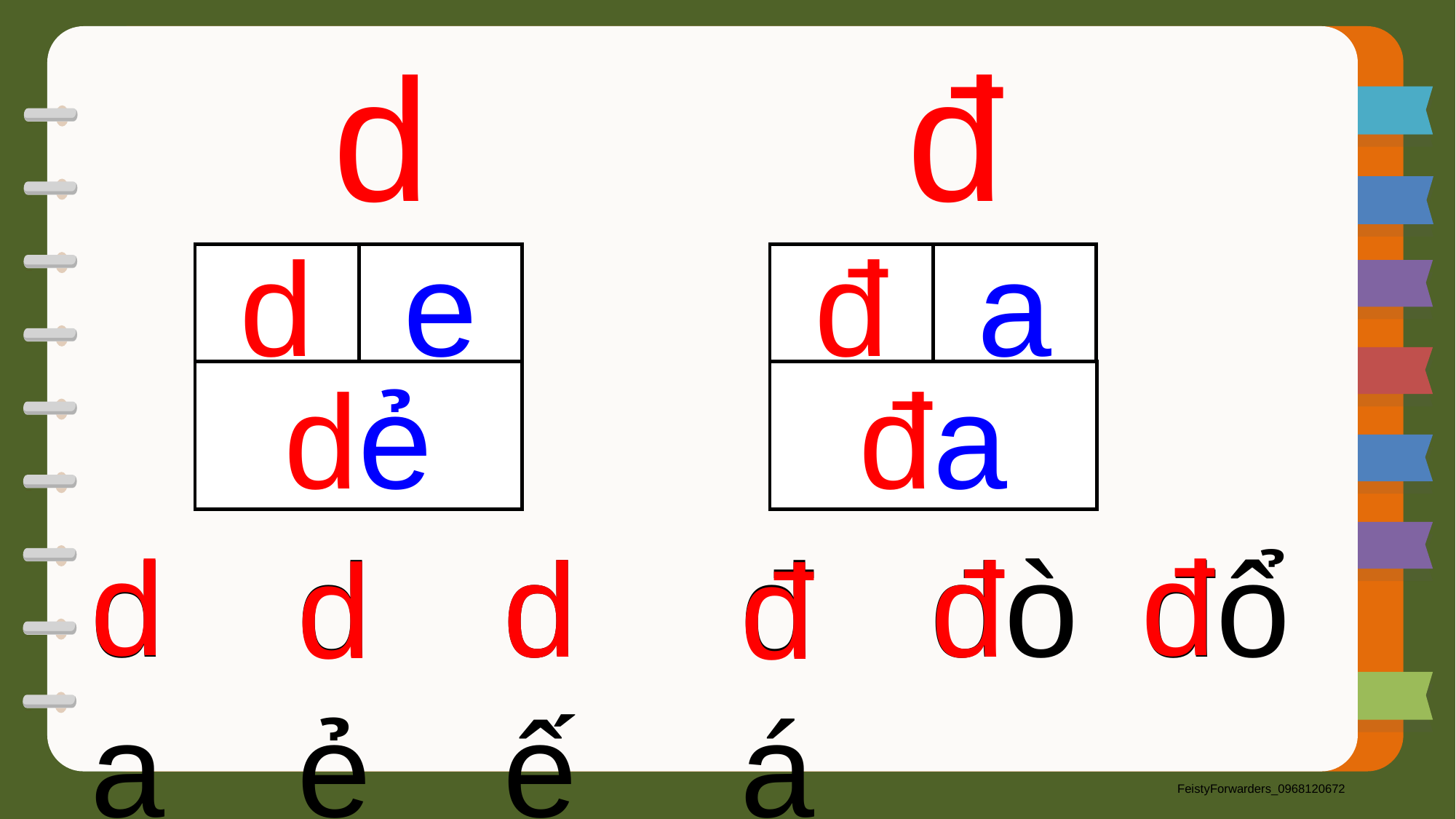

d
đ
d
a
e
đ
dẻ
đa
d
đ
dẻ
dế
d
đá
đ
đò
đổ
da
d
đ